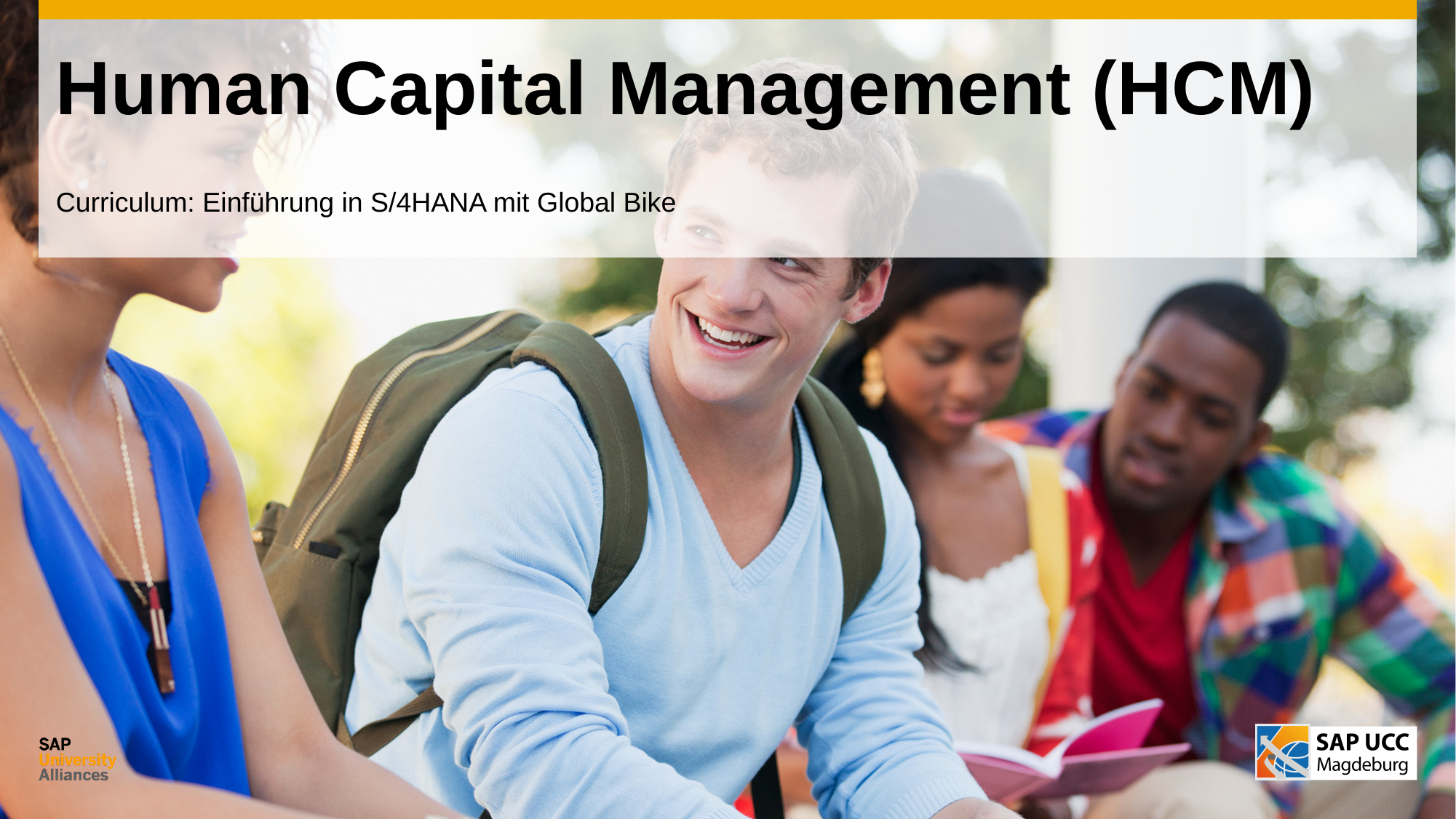

# Human Capital Management (HCM)
Curriculum: Einführung in S/4HANA mit Global Bike